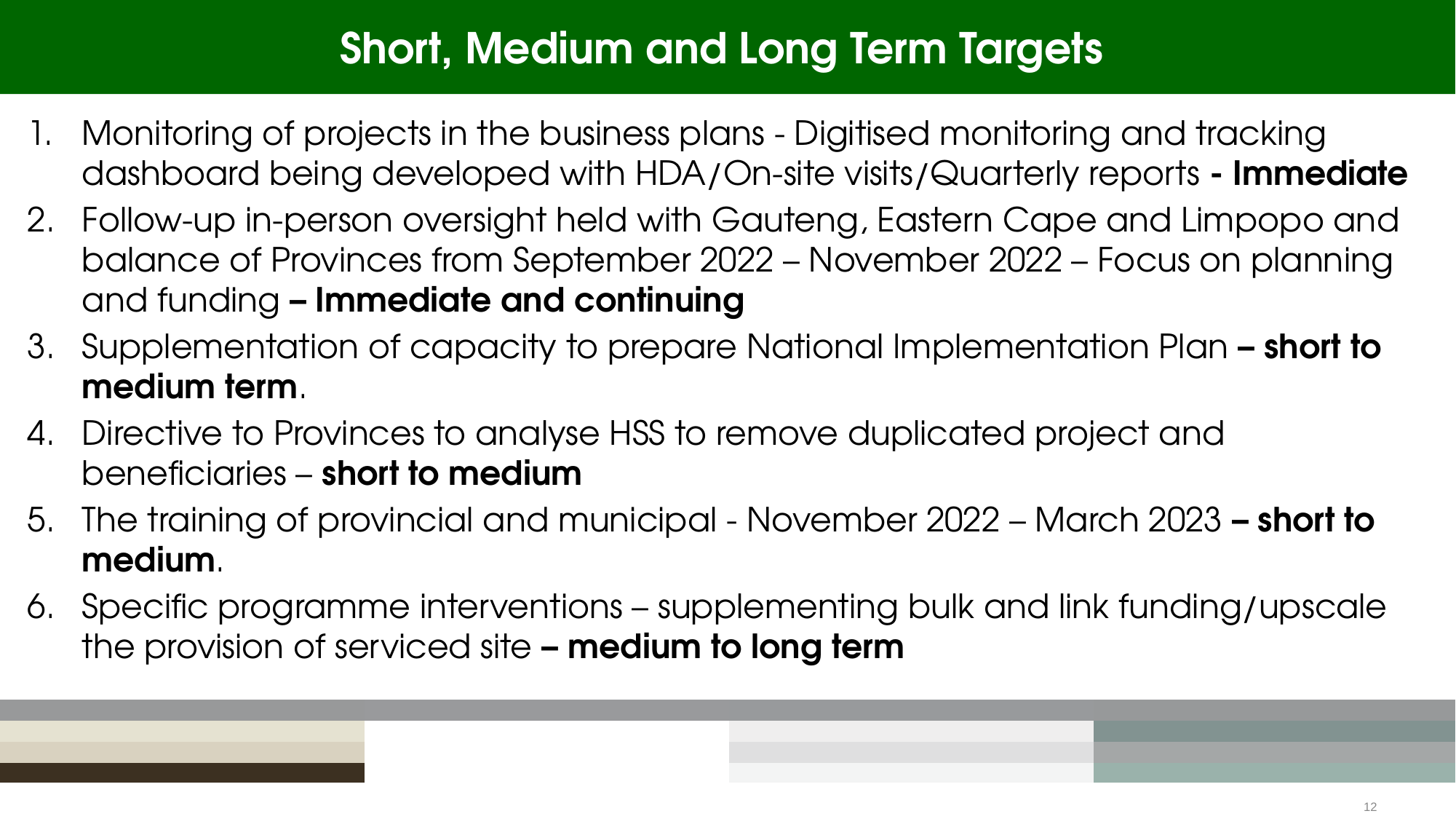

# Short, Medium and Long Term Targets
Monitoring of projects in the business plans - Digitised monitoring and tracking dashboard being developed with HDA/On-site visits/Quarterly reports - Immediate
Follow-up in-person oversight held with Gauteng, Eastern Cape and Limpopo and balance of Provinces from September 2022 – November 2022 – Focus on planning and funding – Immediate and continuing
Supplementation of capacity to prepare National Implementation Plan – short to medium term.
Directive to Provinces to analyse HSS to remove duplicated project and beneficiaries – short to medium
The training of provincial and municipal - November 2022 – March 2023 – short to medium.
Specific programme interventions – supplementing bulk and link funding/upscale the provision of serviced site – medium to long term
12